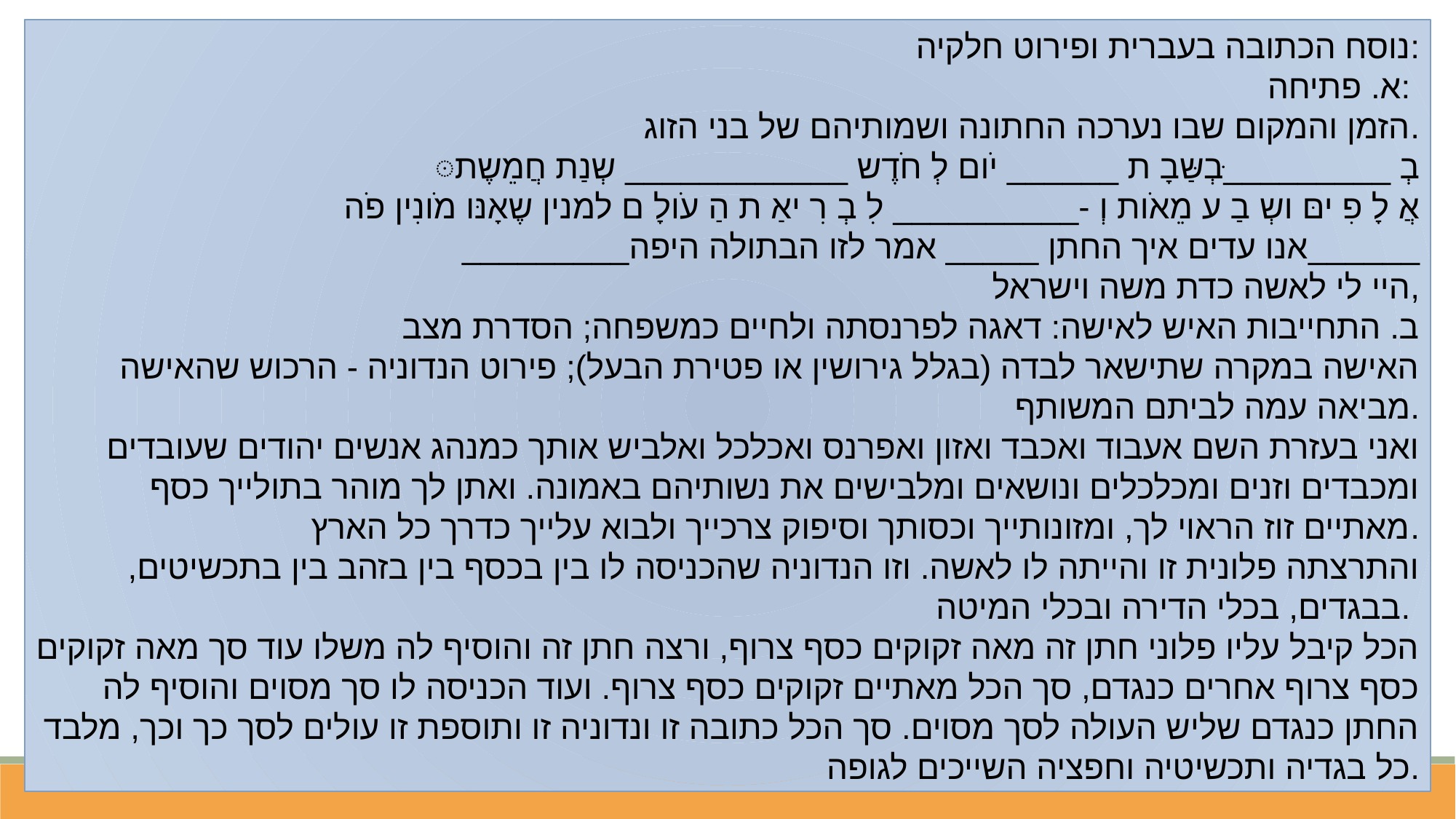

נוסח הכתובה בעברית ופירוט חלקיה:
א. פתיחה:
הזמן והמקום שבו נערכה החתונה ושמותיהם של בני הזוג.
ּבְ _________ּבְשַּבָ ת ______ יֹום לְ חֹדֶש ____________ שְנַת חֲמֵשֶת
אֲ לָ פִ יםּ ושְ בַ ע מֵאֹות וְ -__________ לִ בְ רִ יאַ ת הַ עֹולָ ם למנין שֶאָנּו מֹונִין פֹה
_________אנו עדים איך החתן _____ אמר לזו הבתולה היפה______
היי לי לאשה כדת משה וישראל,
ב. התחייבות האיש לאישה: דאגה לפרנסתה ולחיים כמשפחה; הסדרת מצב
האישה במקרה שתישאר לבדה (בגלל גירושין או פטירת הבעל); פירוט הנדוניה - הרכוש שהאישה מביאה עמה לביתם המשותף.
ואני בעזרת השם אעבוד ואכבד ואזון ואפרנס ואכלכל ואלביש אותך כמנהג אנשים יהודים שעובדים ומכבדים וזנים ומכלכלים ונושאים ומלבישים את נשותיהם באמונה. ואתן לך מוהר בתולייך כסף מאתיים זוז הראוי לך, ומזונותייך וכסותך וסיפוק צרכייך ולבוא עלייך כדרך כל הארץ.
והתרצתה פלונית זו והייתה לו לאשה. וזו הנדוניה שהכניסה לו בין בכסף בין בזהב בין בתכשיטים, בבגדים, בכלי הדירה ובכלי המיטה.
הכל קיבל עליו פלוני חתן זה מאה זקוקים כסף צרוף, ורצה חתן זה והוסיף לה משלו עוד סך מאה זקוקים כסף צרוף אחרים כנגדם, סך הכל מאתיים זקוקים כסף צרוף. ועוד הכניסה לו סך מסוים והוסיף לה החתן כנגדם שליש העולה לסך מסוים. סך הכל כתובה זו ונדוניה זו ותוספת זו עולים לסך כך וכך, מלבד כל בגדיה ותכשיטיה וחפציה השייכים לגופה.